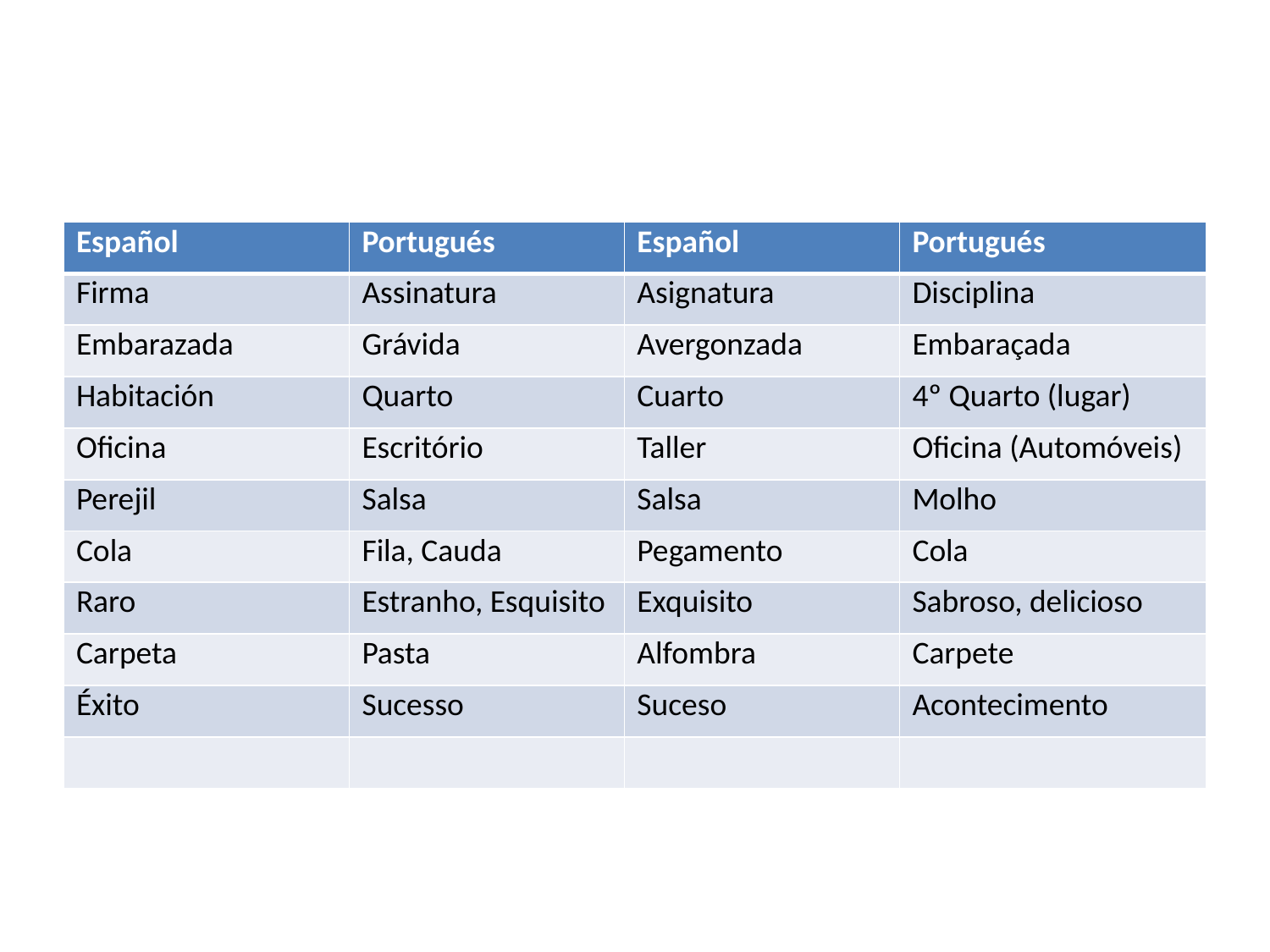

#
| Español | Portugués | Español | Portugués |
| --- | --- | --- | --- |
| Firma | Assinatura | Asignatura | Disciplina |
| Embarazada | Grávida | Avergonzada | Embaraçada |
| Habitación | Quarto | Cuarto | 4º Quarto (lugar) |
| Oficina | Escritório | Taller | Oficina (Automóveis) |
| Perejil | Salsa | Salsa | Molho |
| Cola | Fila, Cauda | Pegamento | Cola |
| Raro | Estranho, Esquisito | Exquisito | Sabroso, delicioso |
| Carpeta | Pasta | Alfombra | Carpete |
| Éxito | Sucesso | Suceso | Acontecimento |
|  |  |  |  |